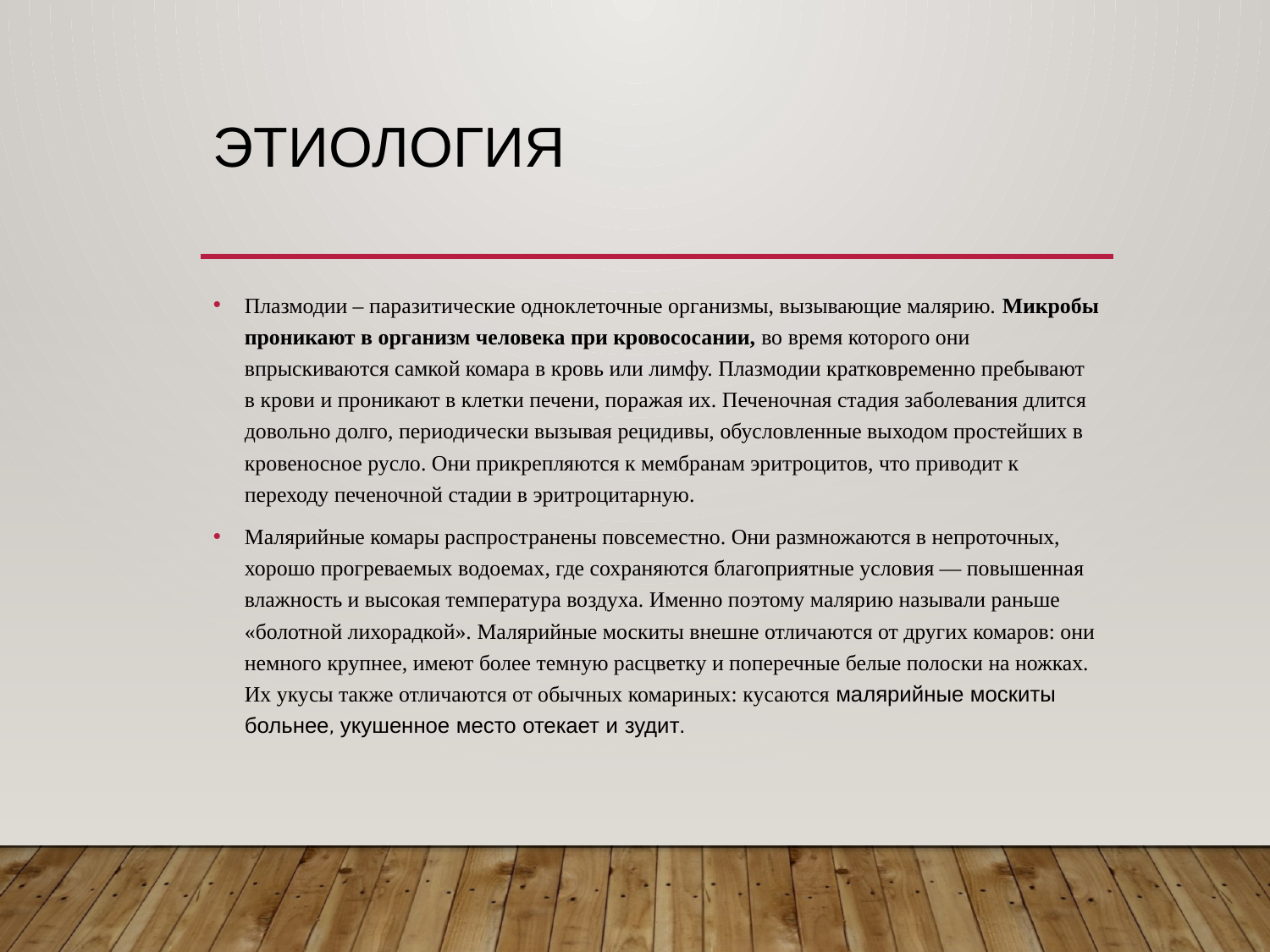

# Этиология
Плазмодии – паразитические одноклеточные организмы, вызывающие малярию. Микробы проникают в организм человека при кровососании, во время которого они впрыскиваются самкой комара в кровь или лимфу. Плазмодии кратковременно пребывают в крови и проникают в клетки печени, поражая их. Печеночная стадия заболевания длится довольно долго, периодически вызывая рецидивы, обусловленные выходом простейших в кровеносное русло. Они прикрепляются к мембранам эритроцитов, что приводит к переходу печеночной стадии в эритроцитарную.
Малярийные комары распространены повсеместно. Они размножаются в непроточных, хорошо прогреваемых водоемах, где сохраняются благоприятные условия — повышенная влажность и высокая температура воздуха. Именно поэтому малярию называли раньше «болотной лихорадкой». Малярийные москиты внешне отличаются от других комаров: они немного крупнее, имеют более темную расцветку и поперечные белые полоски на ножках. Их укусы также отличаются от обычных комариных: кусаются малярийные москиты больнее, укушенное место отекает и зудит.